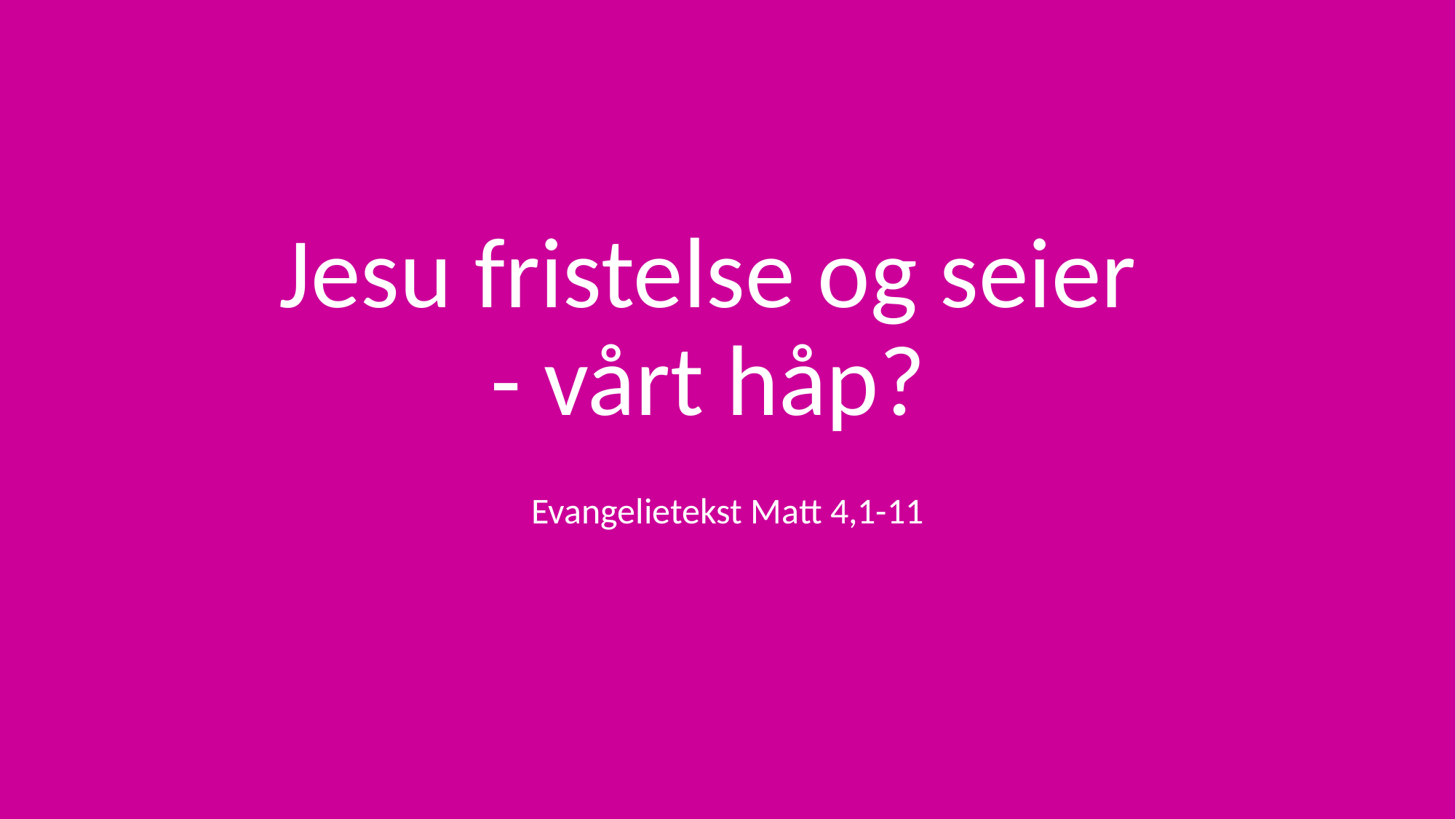

# Jesu fristelse og seier - vårt håp?
Evangelietekst Matt 4,1-11